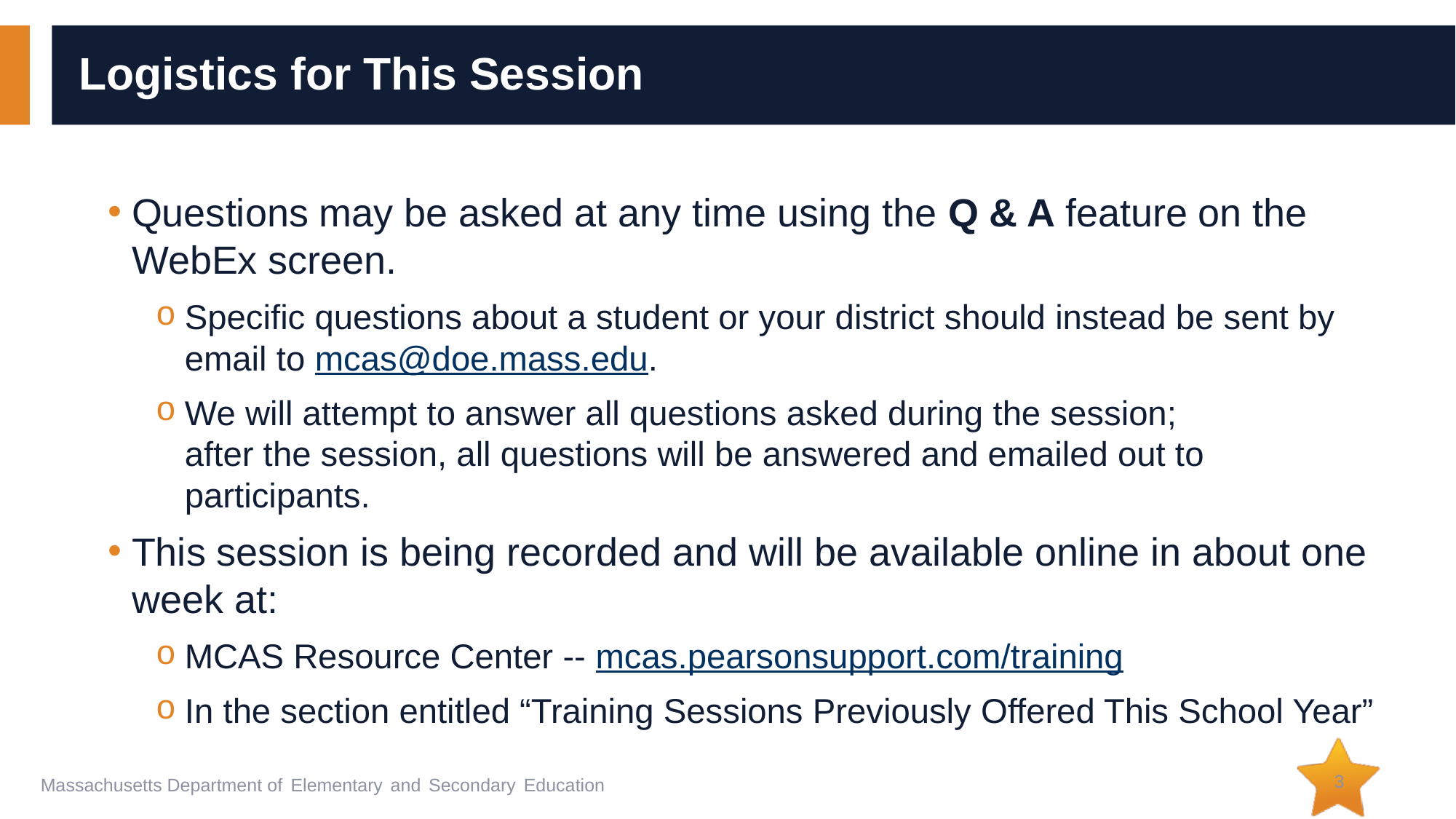

3
# Logistics for This Session
Questions may be asked at any time using the Q & A feature on the WebEx screen.
Specific questions about a student or your district should instead be sent by email to mcas@doe.mass.edu.
We will attempt to answer all questions asked during the session;
after the session, all questions will be answered and emailed out to participants.
This session is being recorded and will be available online in about one week at:
MCAS Resource Center -- mcas.pearsonsupport.com/training
In the section entitled “Training Sessions Previously Offered This School Year”